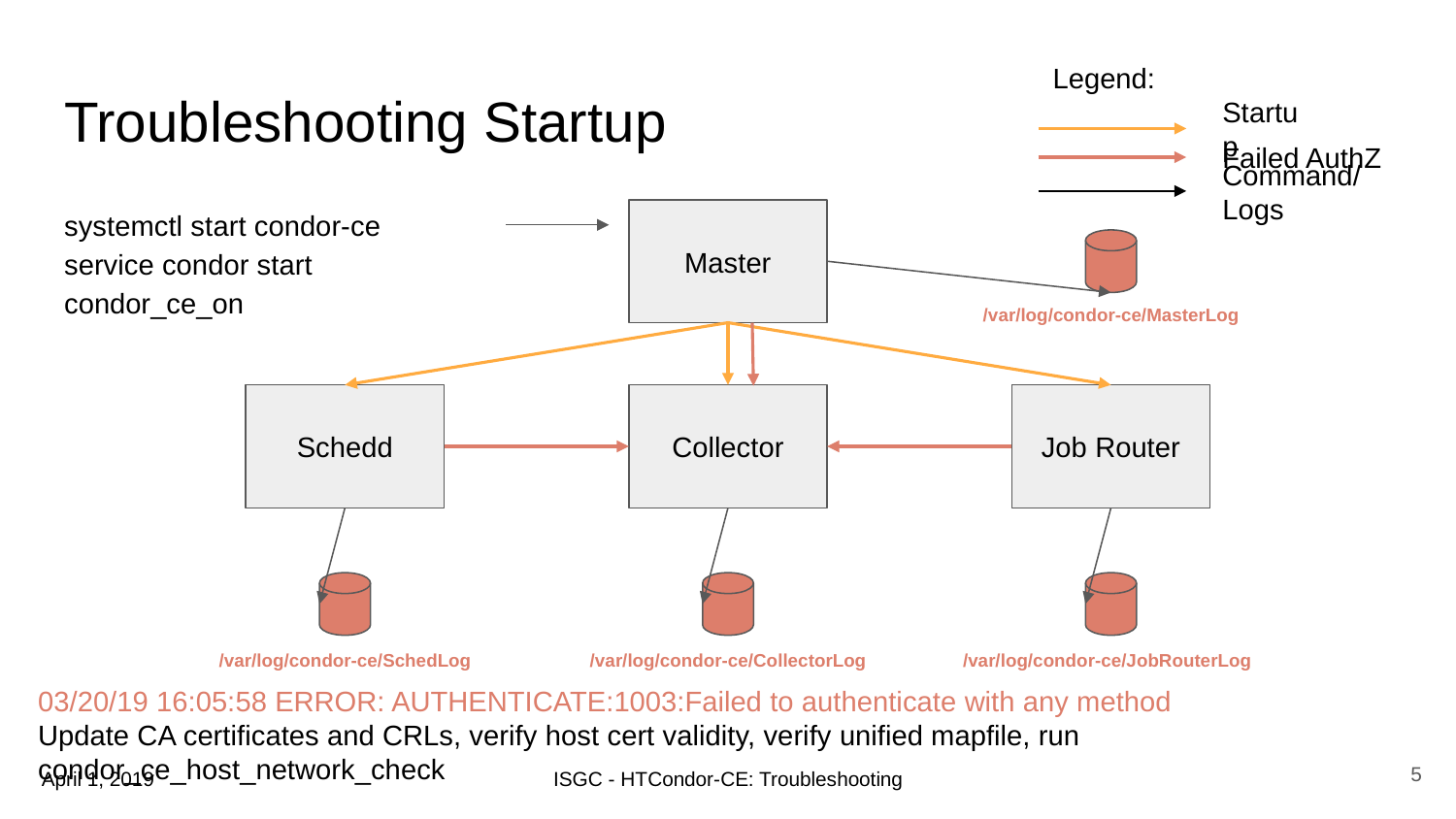

Legend:
# Troubleshooting Startup
Startup
Failed AuthZ
Command/Logs
systemctl start condor-ce
service condor start
condor_ce_on
Master

/var/log/condor-ce/MasterLog
Schedd
Collector
Job Router

/var/log/condor-ce/SchedLog
/var/log/condor-ce/CollectorLog
/var/log/condor-ce/JobRouterLog
03/20/19 16:05:58 ERROR: AUTHENTICATE:1003:Failed to authenticate with any method
Update CA certificates and CRLs, verify host cert validity, verify unified mapfile, run condor_ce_host_network_check
5